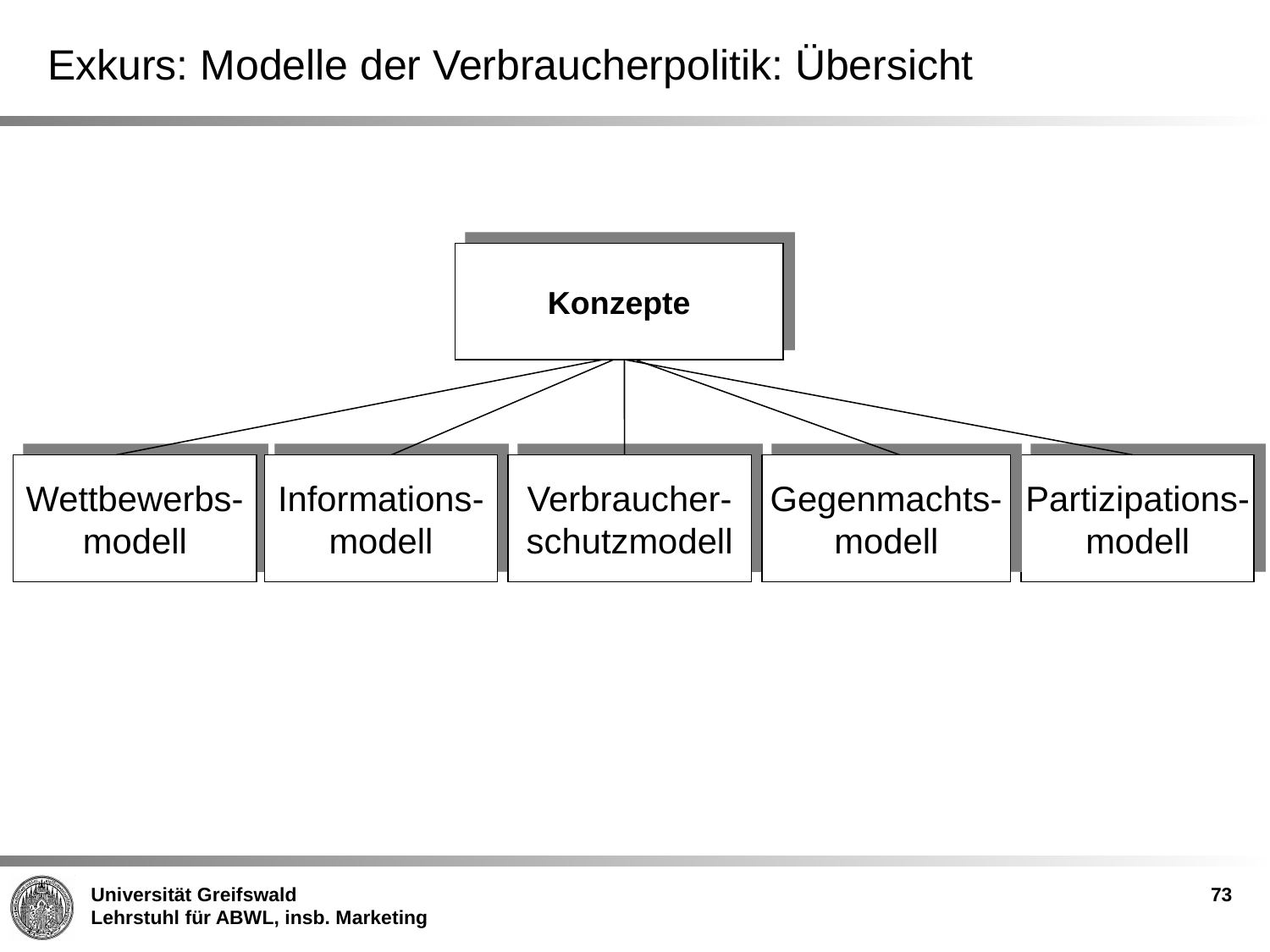

Exkurs: Modelle der Verbraucherpolitik: Übersicht

Konzepte

Wettbewerbs-
modell
Informations-
modell
Verbraucher-
schutzmodell
Gegenmachts-
modell
Partizipations-
modell
73